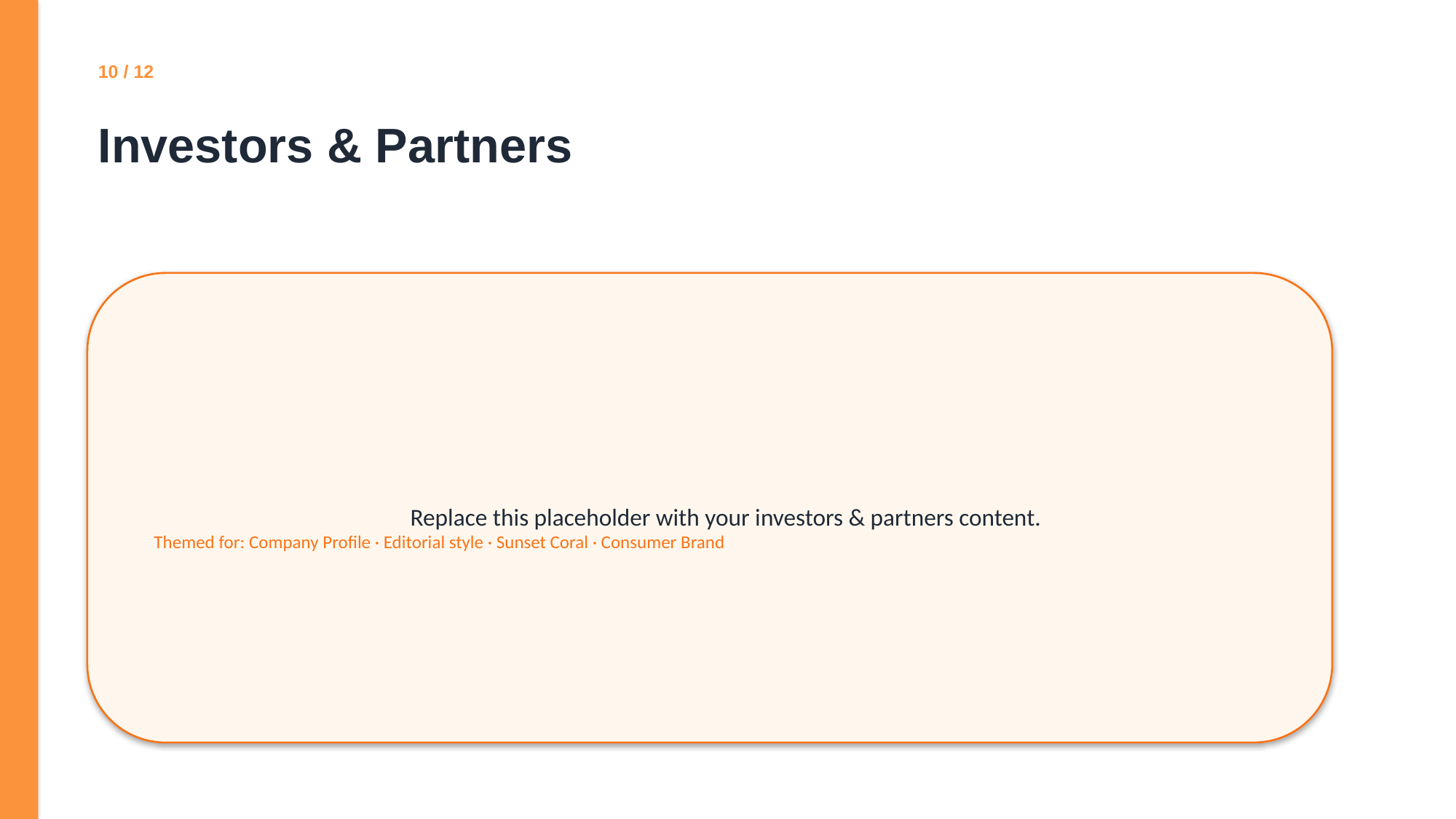

10 / 12
Investors & Partners
Replace this placeholder with your investors & partners content.
Themed for: Company Profile · Editorial style · Sunset Coral · Consumer Brand